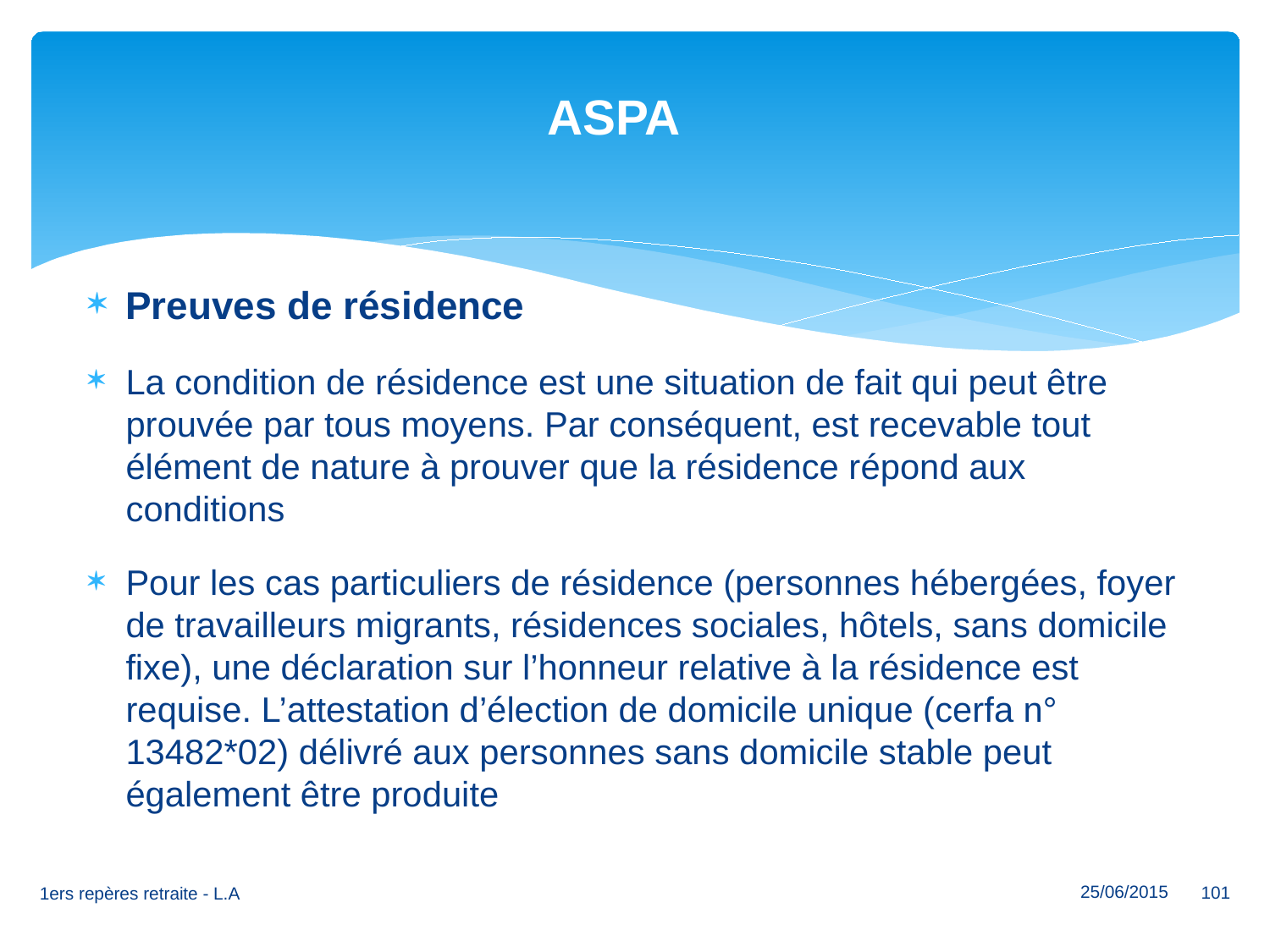

# ASPA

Preuves de résidence
La condition de résidence est une situation de fait qui peut être prouvée par tous moyens. Par conséquent, est recevable tout élément de nature à prouver que la résidence répond aux conditions
Pour les cas particuliers de résidence (personnes hébergées, foyer de travailleurs migrants, résidences sociales, hôtels, sans domicile fixe), une déclaration sur l’honneur relative à la résidence est requise. L’attestation d’élection de domicile unique (cerfa n° 13482*02) délivré aux personnes sans domicile stable peut également être produite
25/06/2015
101
1ers repères retraite - L.A